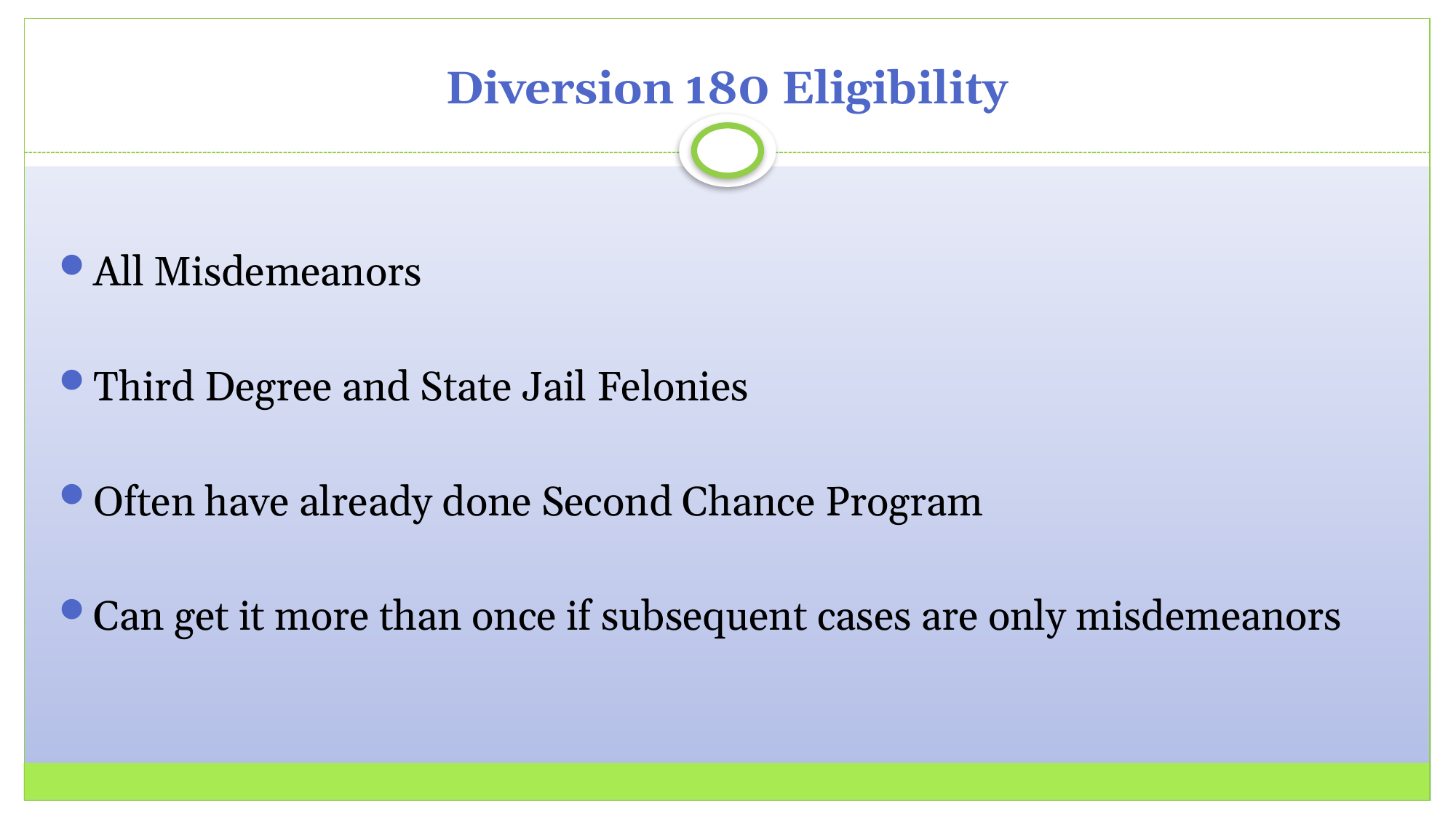

# Diversion 180 Eligibility

All Misdemeanors

Third Degree and State Jail Felonies

Often have already done Second Chance Program

Can get it more than once if subsequent cases are only misdemeanors